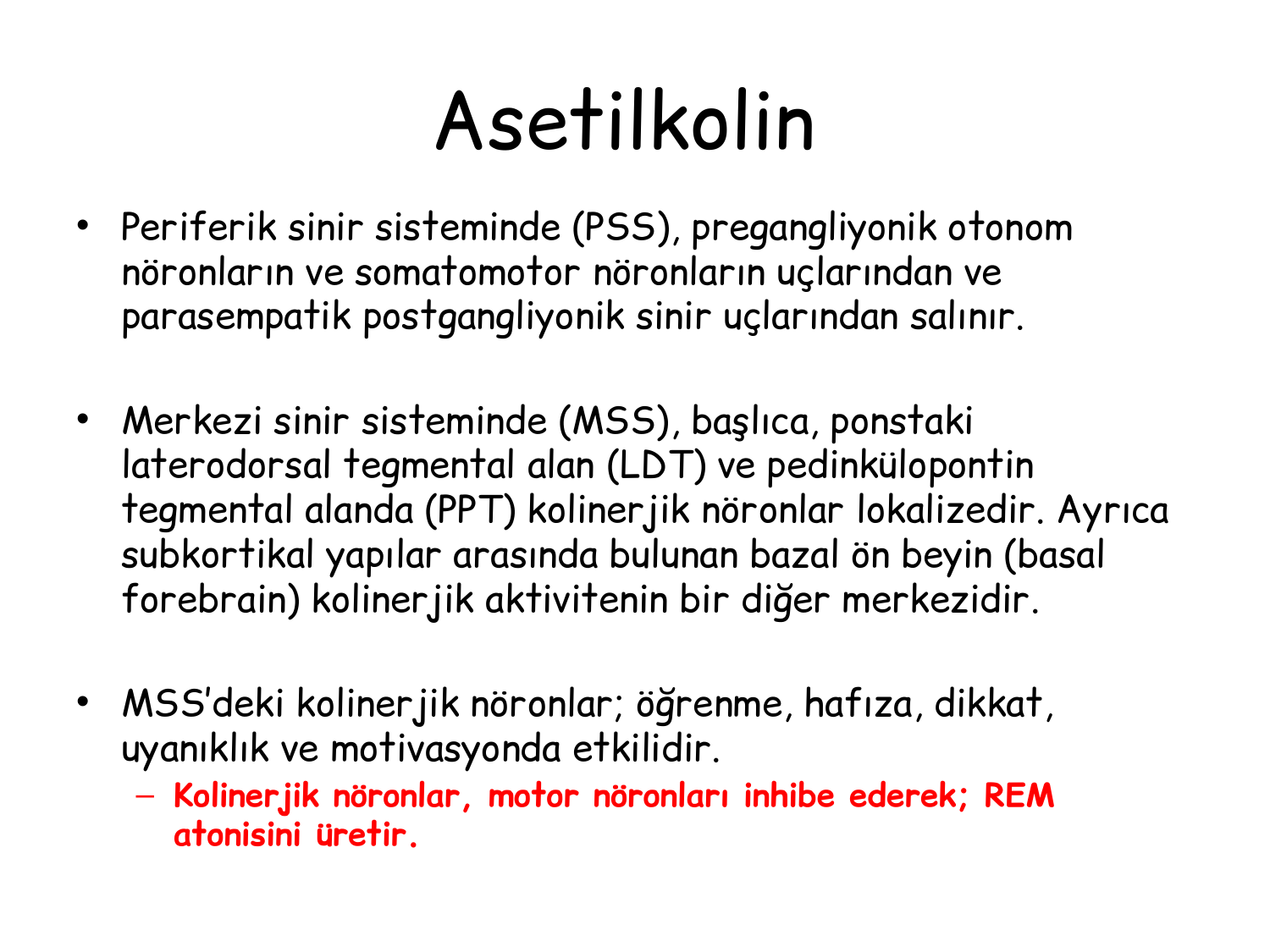

# Asetilkolin
Periferik sinir sisteminde (PSS), pregangliyonik otonom nöronların ve somatomotor nöronların uçlarından ve parasempatik postgangliyonik sinir uçlarından salınır.

Merkezi sinir sisteminde (MSS), başlıca, ponstaki laterodorsal tegmental alan (LDT) ve pedinkülopontin tegmental alanda (PPT) kolinerjik nöronlar lokalizedir. Ayrıca subkortikal yapılar arasında bulunan bazal ön beyin (basal forebrain) kolinerjik aktivitenin bir diğer merkezidir.

MSS’deki kolinerjik nöronlar; öğrenme, hafıza, dikkat, uyanıklık ve motivasyonda etkilidir.
Kolinerjik nöronlar, motor nöronları inhibe ederek; REM atonisini üretir.